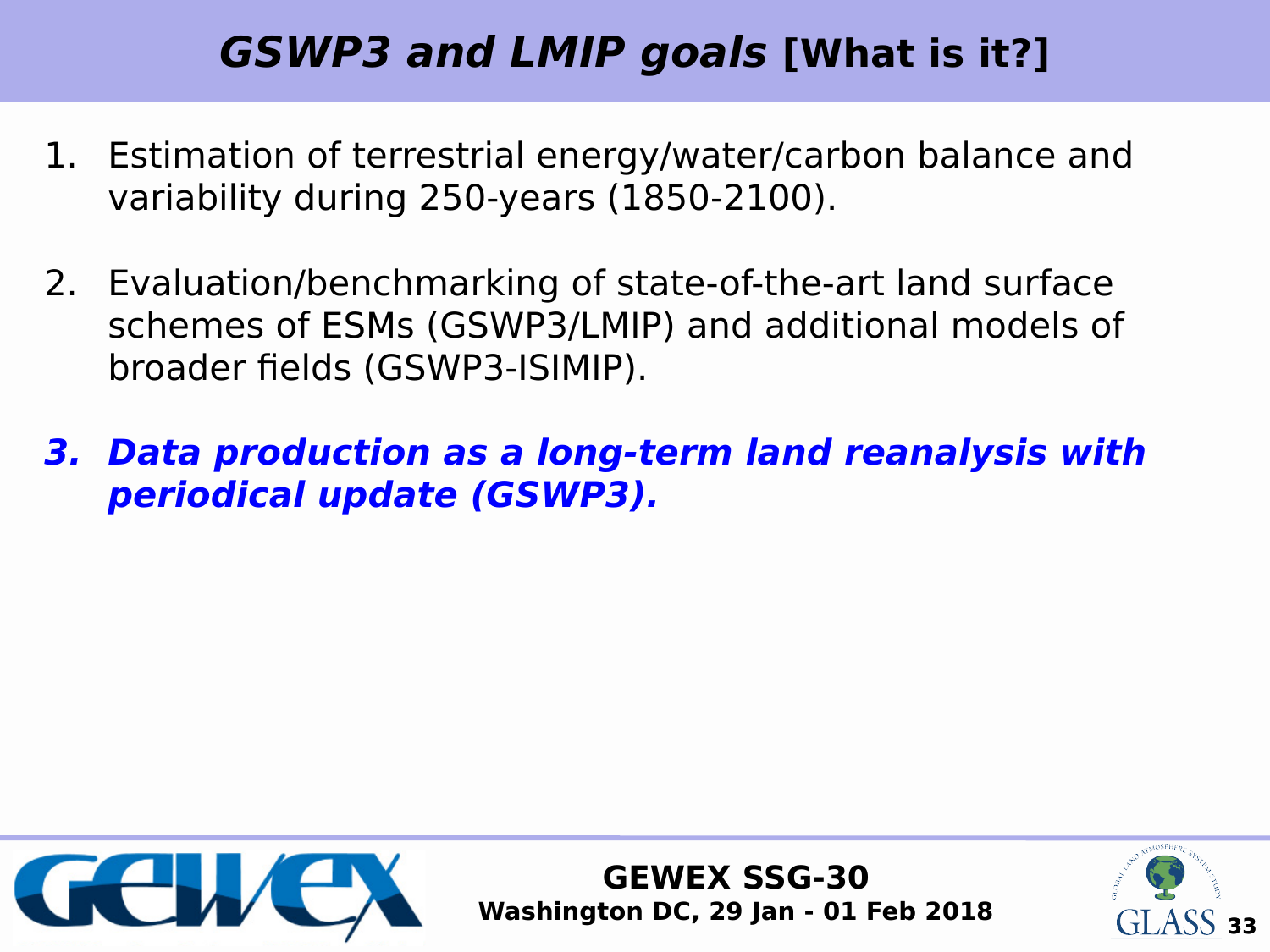

GSWP3 and LMIP goals [What is it?]
Estimation of terrestrial energy/water/carbon balance and variability during 250-years (1850-2100).

Evaluation/benchmarking of state-of-the-art land surface schemes of ESMs (GSWP3/LMIP) and additional models of broader fields (GSWP3-ISIMIP).

Data production as a long-term land reanalysis with periodical update (GSWP3).
33
33